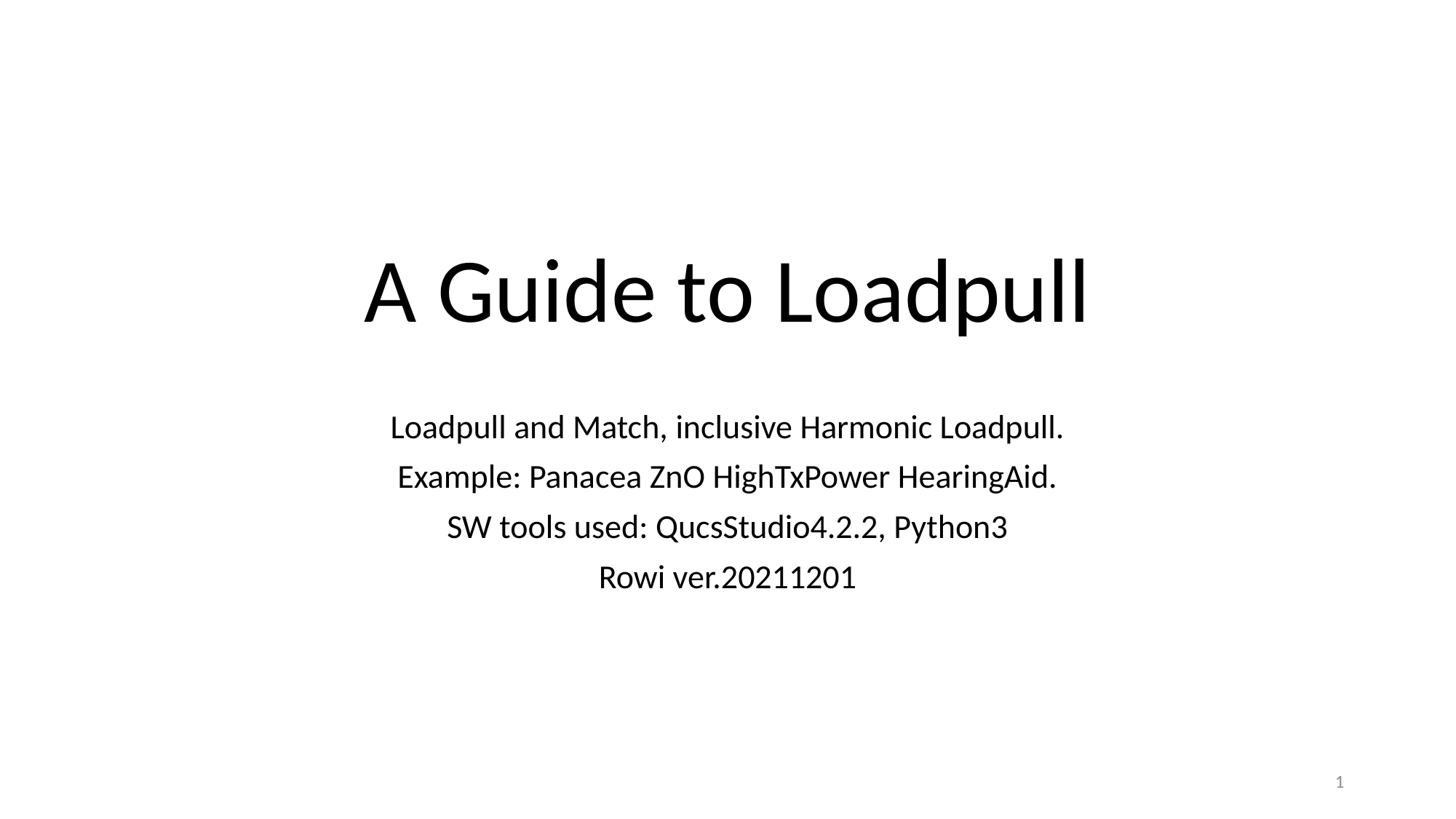

# A Guide to Loadpull
Loadpull and Match, inclusive Harmonic Loadpull.
Example: Panacea ZnO HighTxPower HearingAid.
SW tools used: QucsStudio4.2.2, Python3
Rowi ver.20211201
1